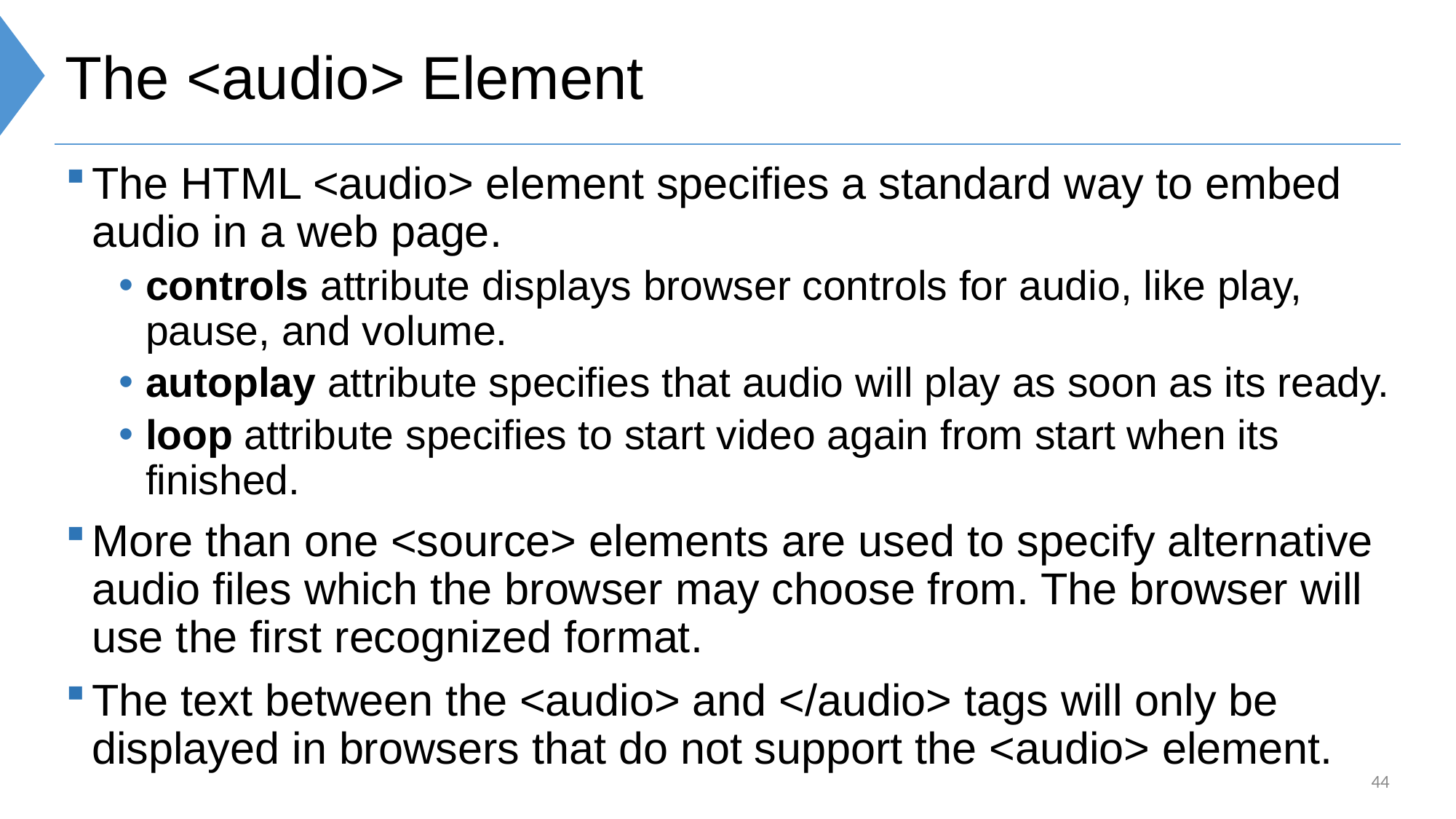

# The <audio> Element
The HTML <audio> element specifies a standard way to embed audio in a web page.
controls attribute displays browser controls for audio, like play, pause, and volume.
autoplay attribute specifies that audio will play as soon as its ready.
loop attribute specifies to start video again from start when its finished.
More than one <source> elements are used to specify alternative audio files which the browser may choose from. The browser will use the first recognized format.
The text between the <audio> and </audio> tags will only be displayed in browsers that do not support the <audio> element.

44